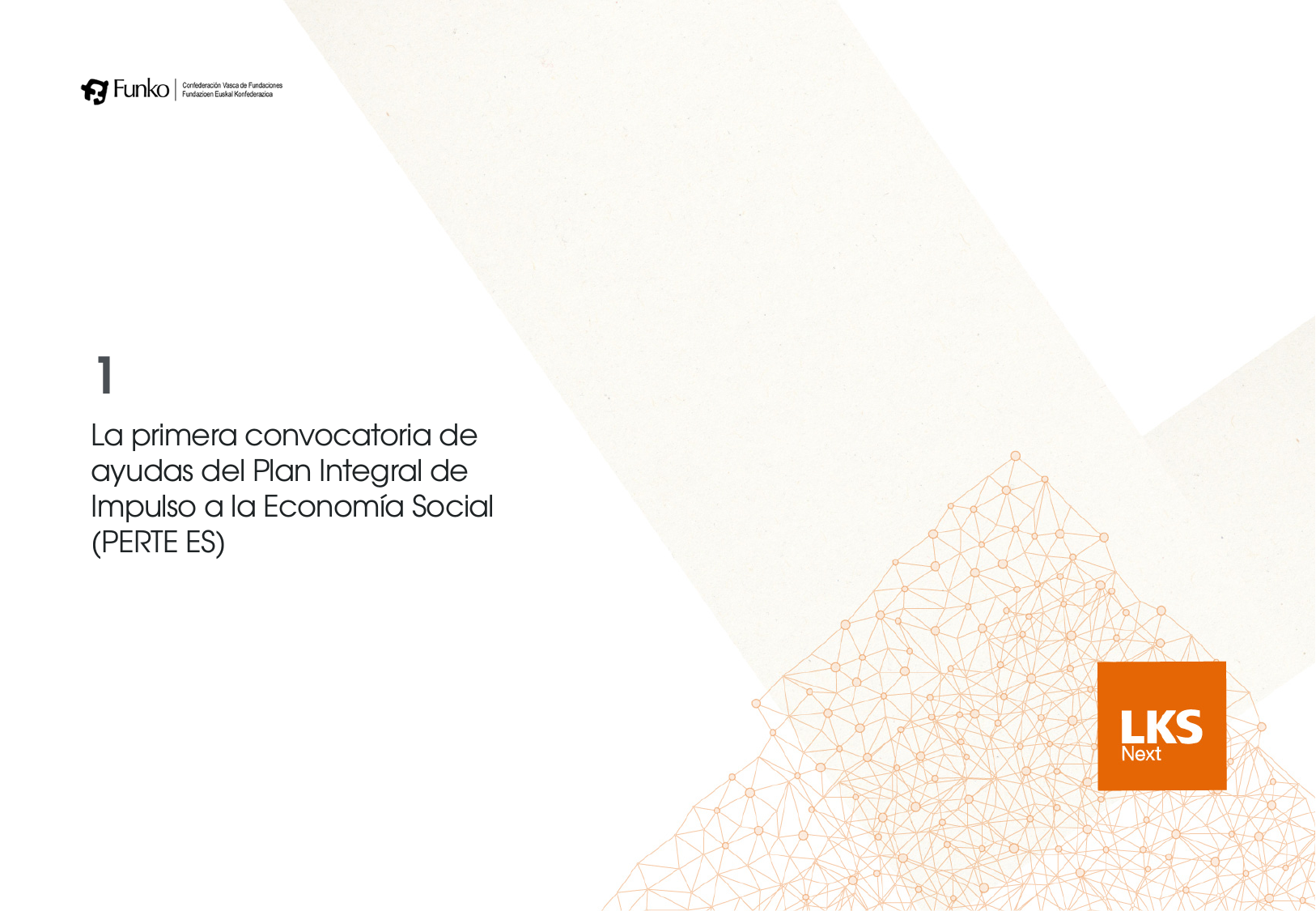

1
La primera convocatoria de ayudas del Plan Integral de Impulso a la Economía Social (PERTE ES)